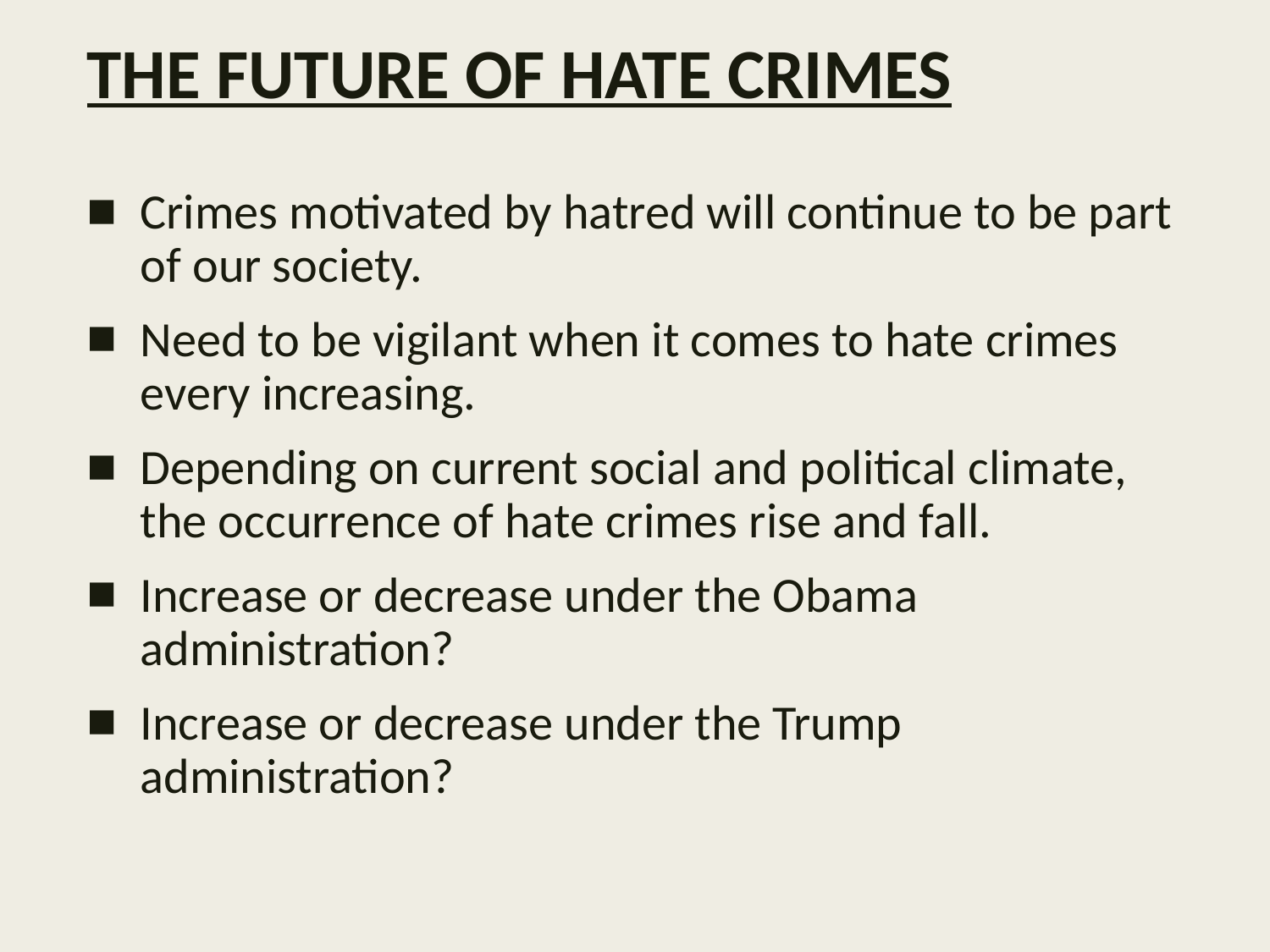

# THE FUTURE OF HATE CRIMES
Crimes motivated by hatred will continue to be part of our society.
Need to be vigilant when it comes to hate crimes every increasing.
Depending on current social and political climate, the occurrence of hate crimes rise and fall.
Increase or decrease under the Obama administration?
Increase or decrease under the Trump administration?